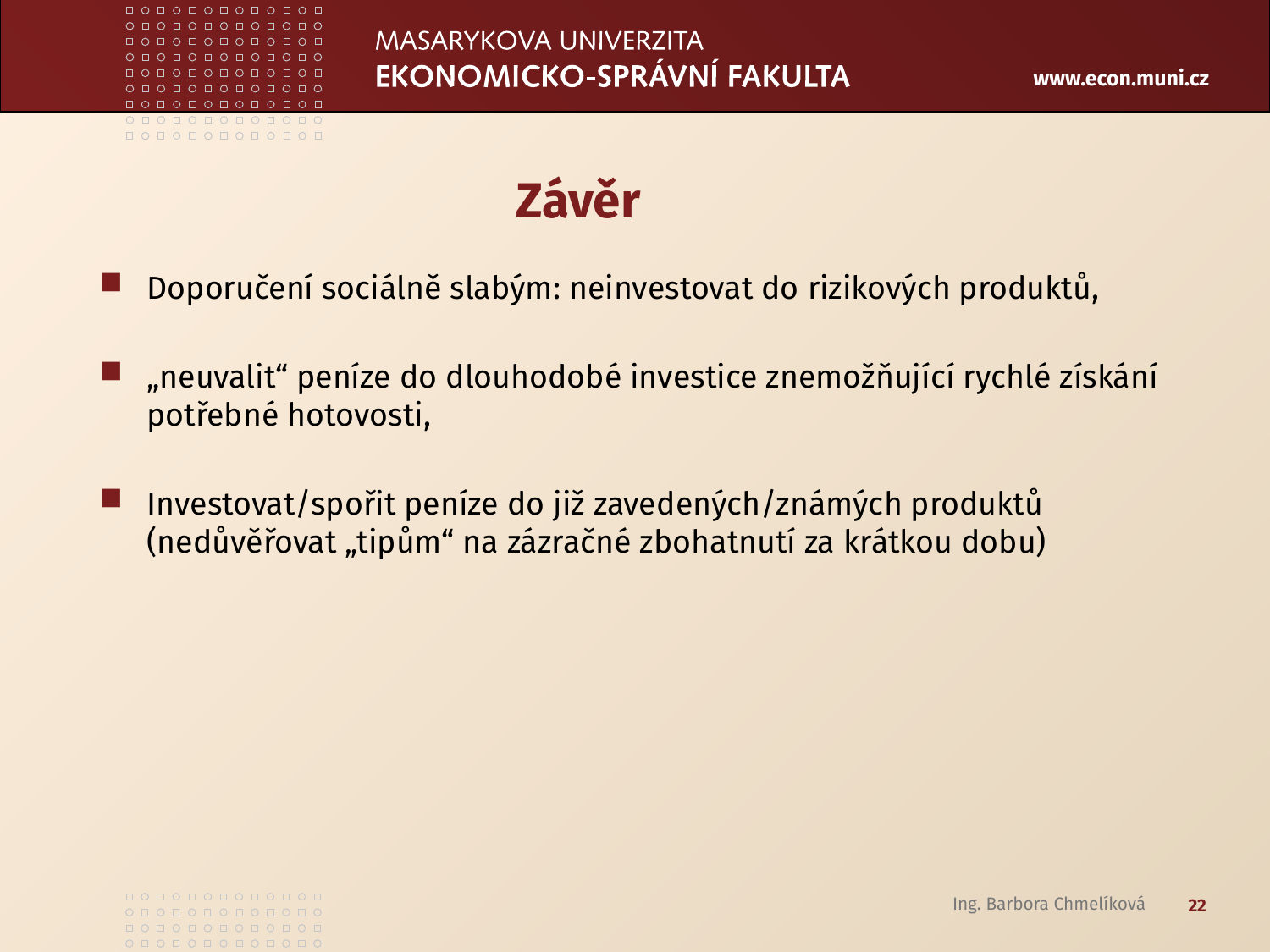

# Závěr
Doporučení sociálně slabým: neinvestovat do rizikových produktů,

„neuvalit“ peníze do dlouhodobé investice znemožňující rychlé získání potřebné hotovosti,

Investovat/spořit peníze do již zavedených/známých produktů (nedůvěřovat „tipům“ na zázračné zbohatnutí za krátkou dobu)

Ing. Barbora Chmelíková
22